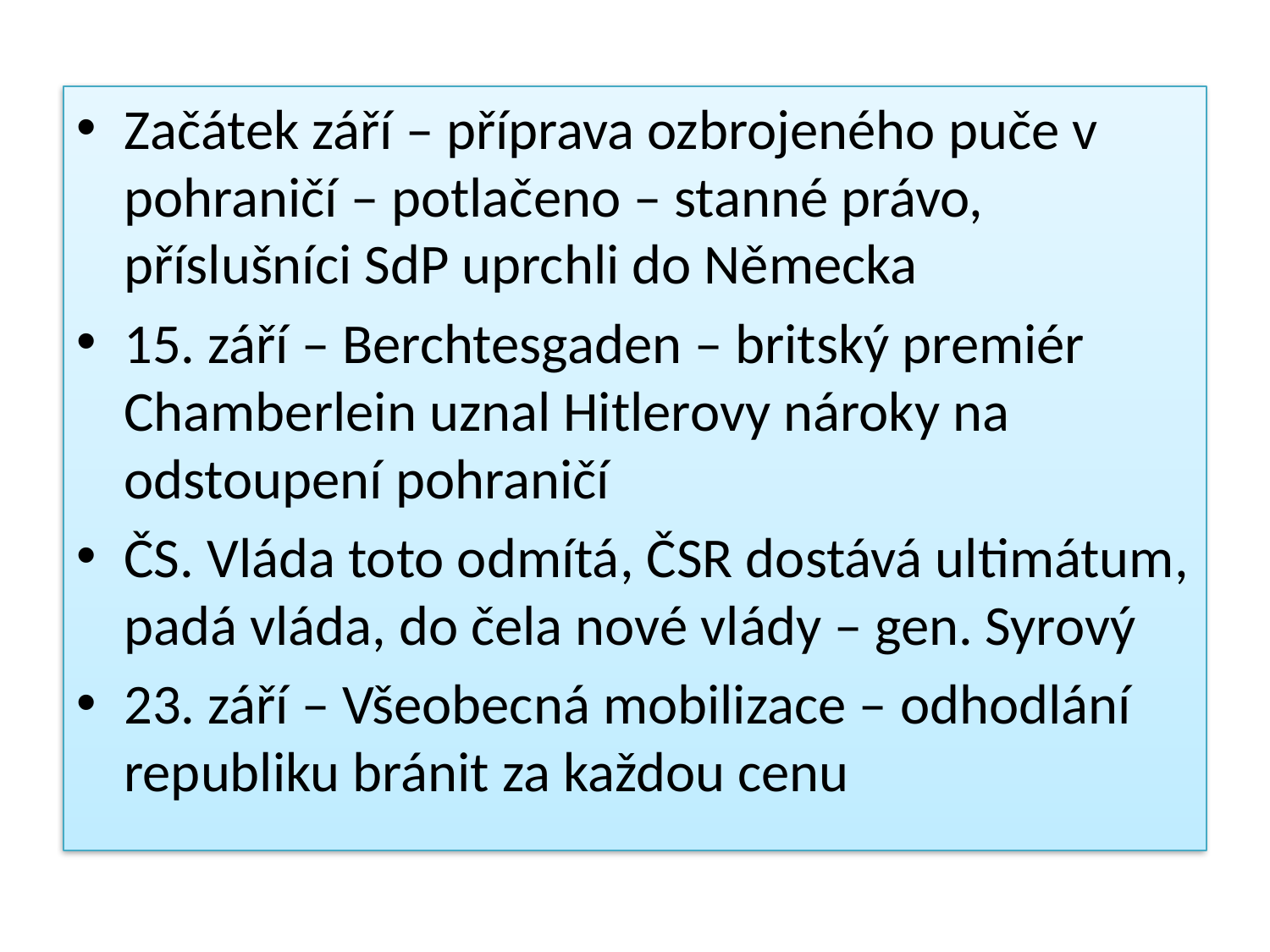

Začátek září – příprava ozbrojeného puče v pohraničí – potlačeno – stanné právo, příslušníci SdP uprchli do Německa
15. září – Berchtesgaden – britský premiér Chamberlein uznal Hitlerovy nároky na odstoupení pohraničí
ČS. Vláda toto odmítá, ČSR dostává ultimátum, padá vláda, do čela nové vlády – gen. Syrový
23. září – Všeobecná mobilizace – odhodlání republiku bránit za každou cenu